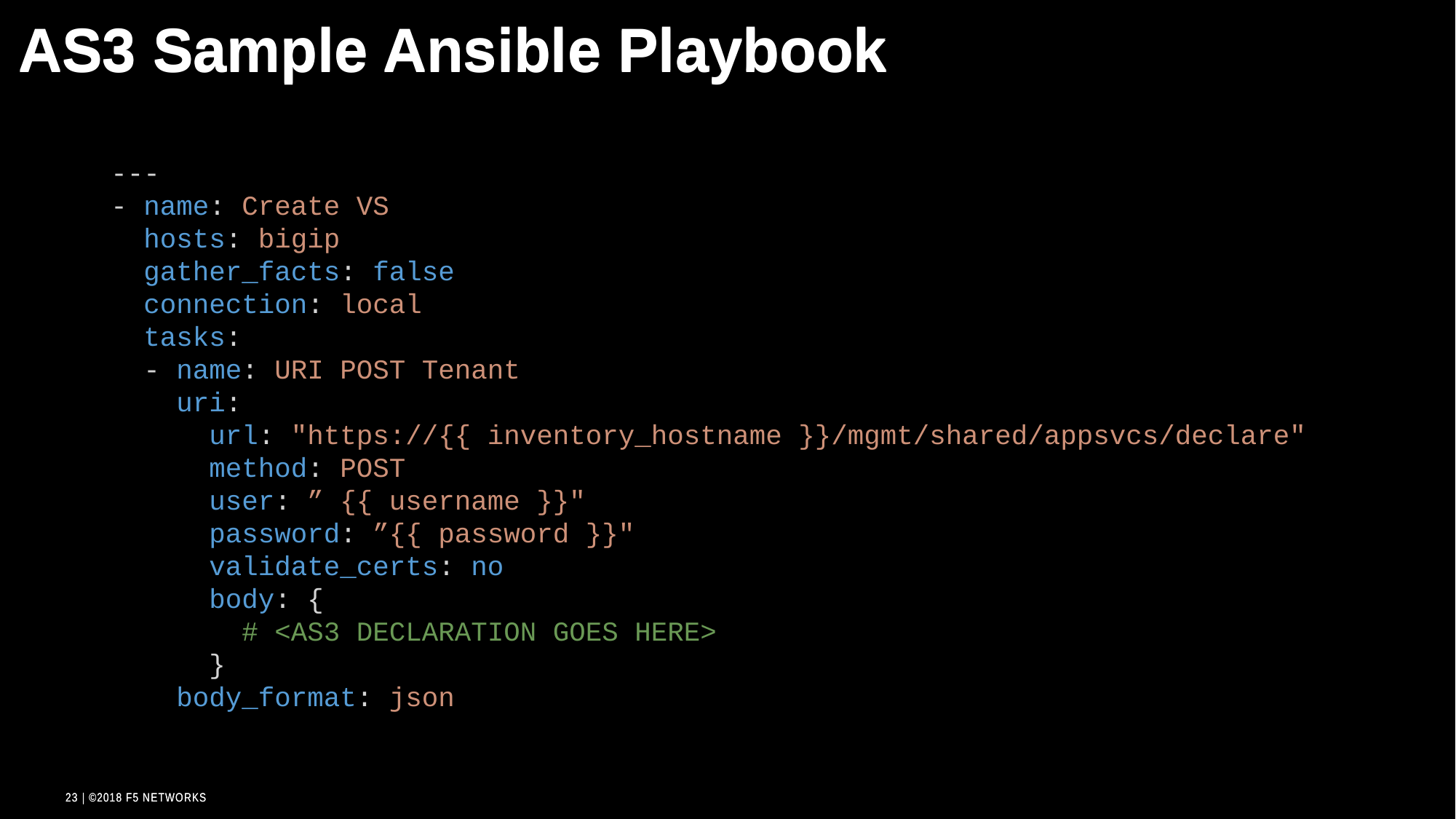

# AS3 Sample Ansible Playbook
AS3 Sample Ansible Playbook
---
- name: Create VS
  hosts: bigip
  gather_facts: false
  connection: local
  tasks:
  - name: URI POST Tenant
    uri:
      url: "https://{{ inventory_hostname }}/mgmt/shared/appsvcs/declare"
      method: POST
      user: ” {{ username }}"
      password: ”{{ password }}"
      validate_certs: no
      body: {
        # <AS3 DECLARATION GOES HERE>
      }
    body_format: json